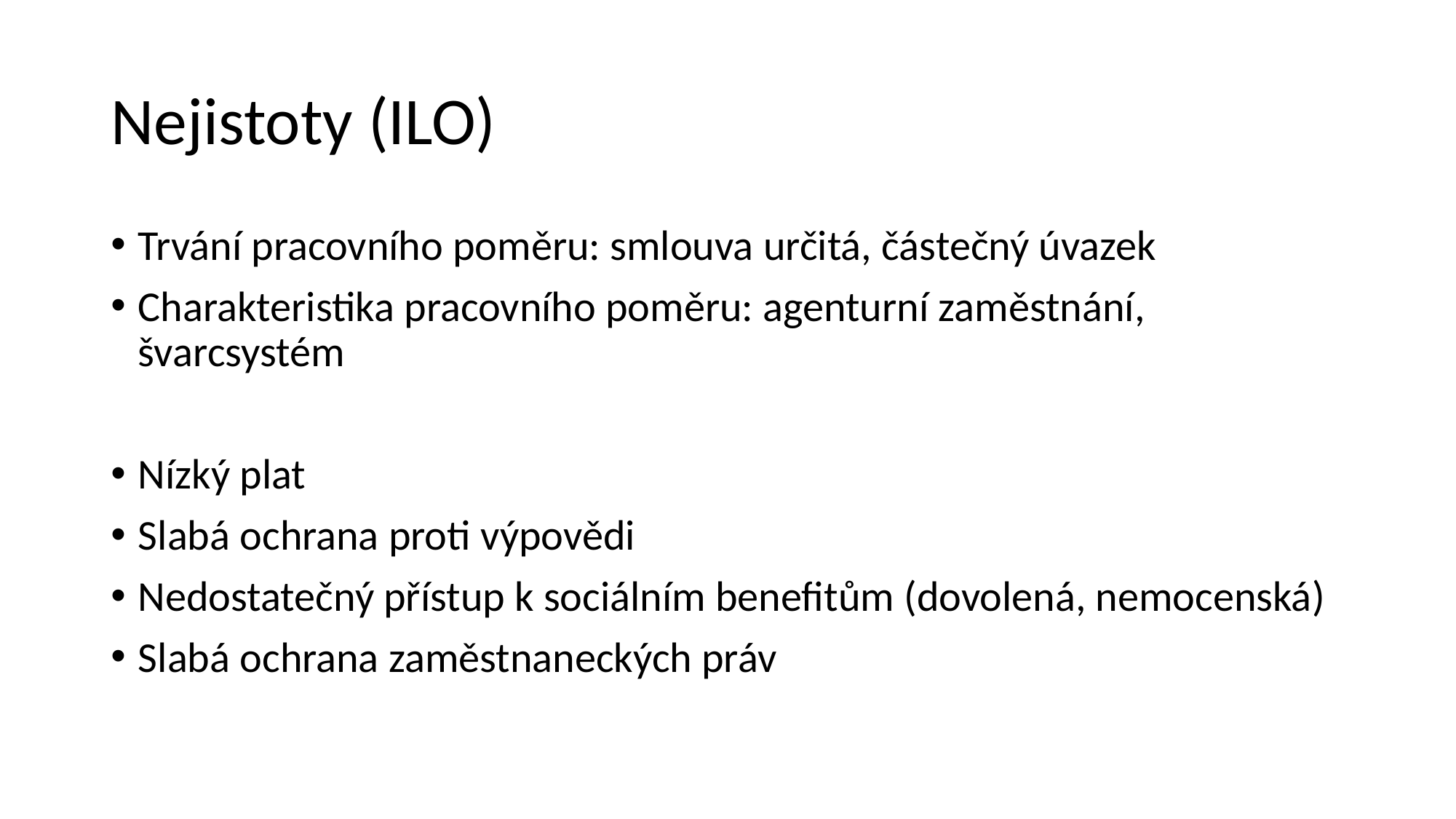

# Nejistoty (ILO)
Trvání pracovního poměru: smlouva určitá, částečný úvazek
Charakteristika pracovního poměru: agenturní zaměstnání, švarcsystém

Nízký plat
Slabá ochrana proti výpovědi
Nedostatečný přístup k sociálním benefitům (dovolená, nemocenská)
Slabá ochrana zaměstnaneckých práv